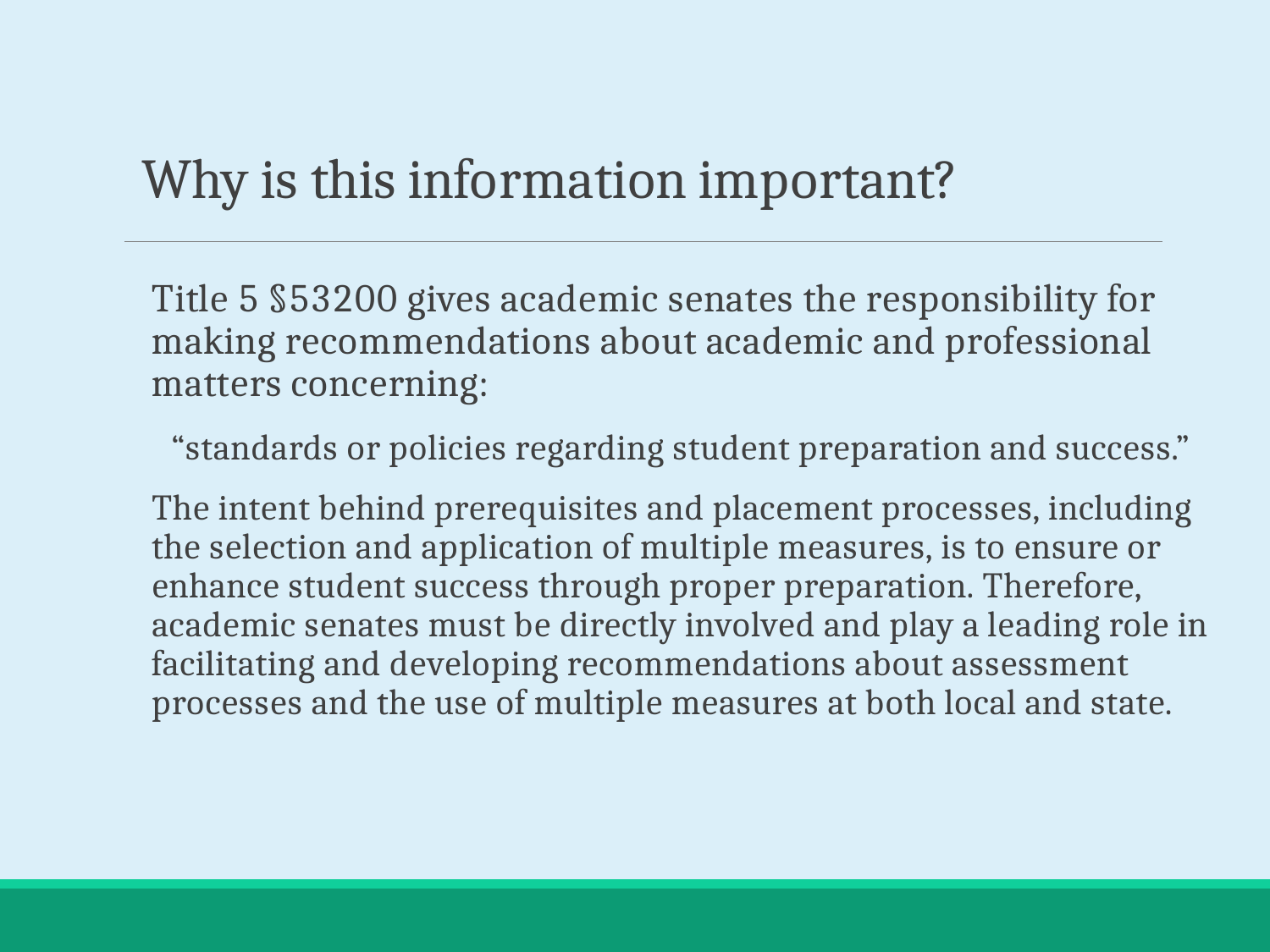

# Why is this information important?
Title 5 §53200 gives academic senates the responsibility for making recommendations about academic and professional matters concerning:
 “standards or policies regarding student preparation and success.”
The intent behind prerequisites and placement processes, including the selection and application of multiple measures, is to ensure or enhance student success through proper preparation. Therefore, academic senates must be directly involved and play a leading role in facilitating and developing recommendations about assessment processes and the use of multiple measures at both local and state.